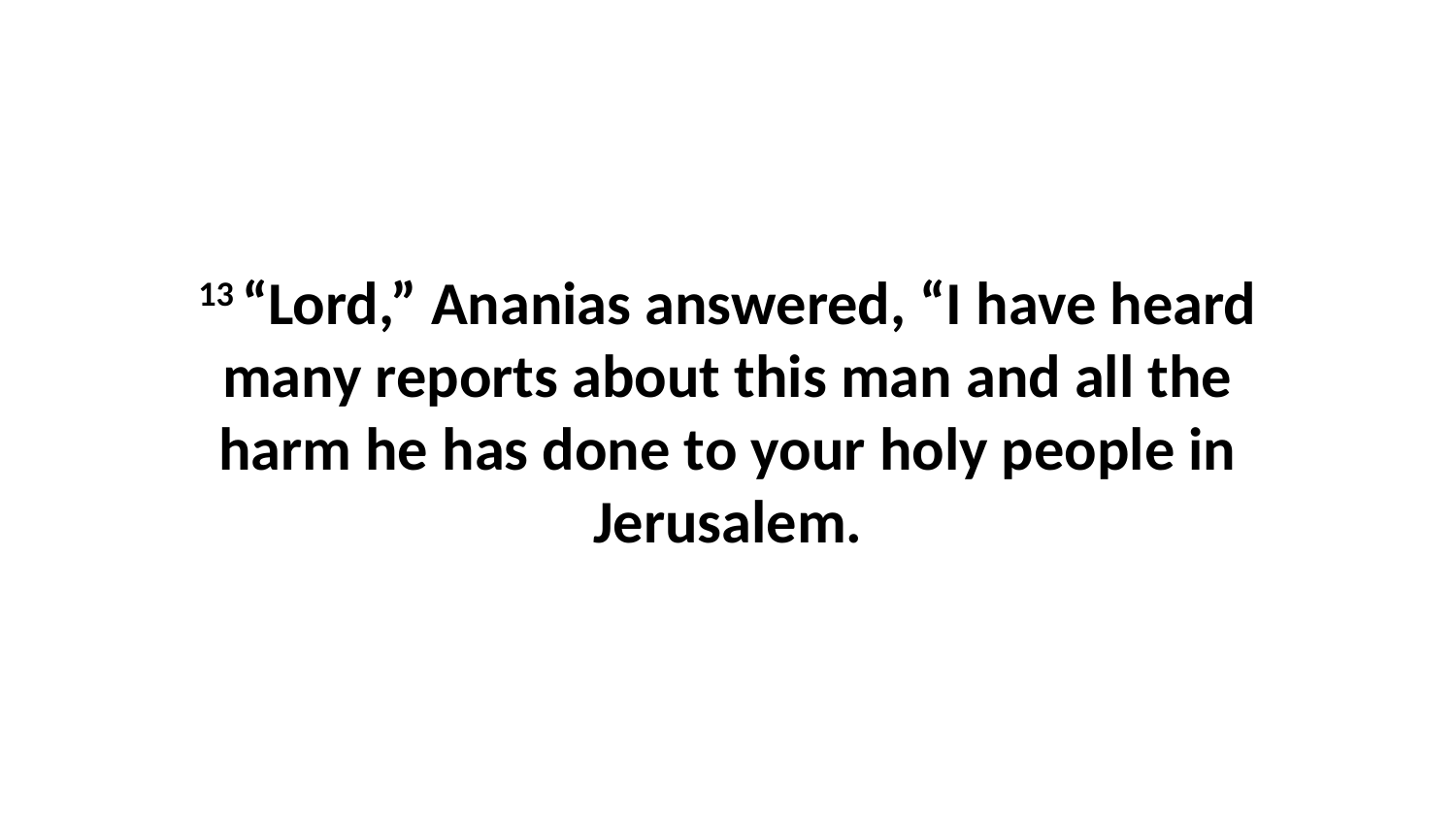

13 “Lord,” Ananias answered, “I have heard many reports about this man and all the harm he has done to your holy people in Jerusalem.